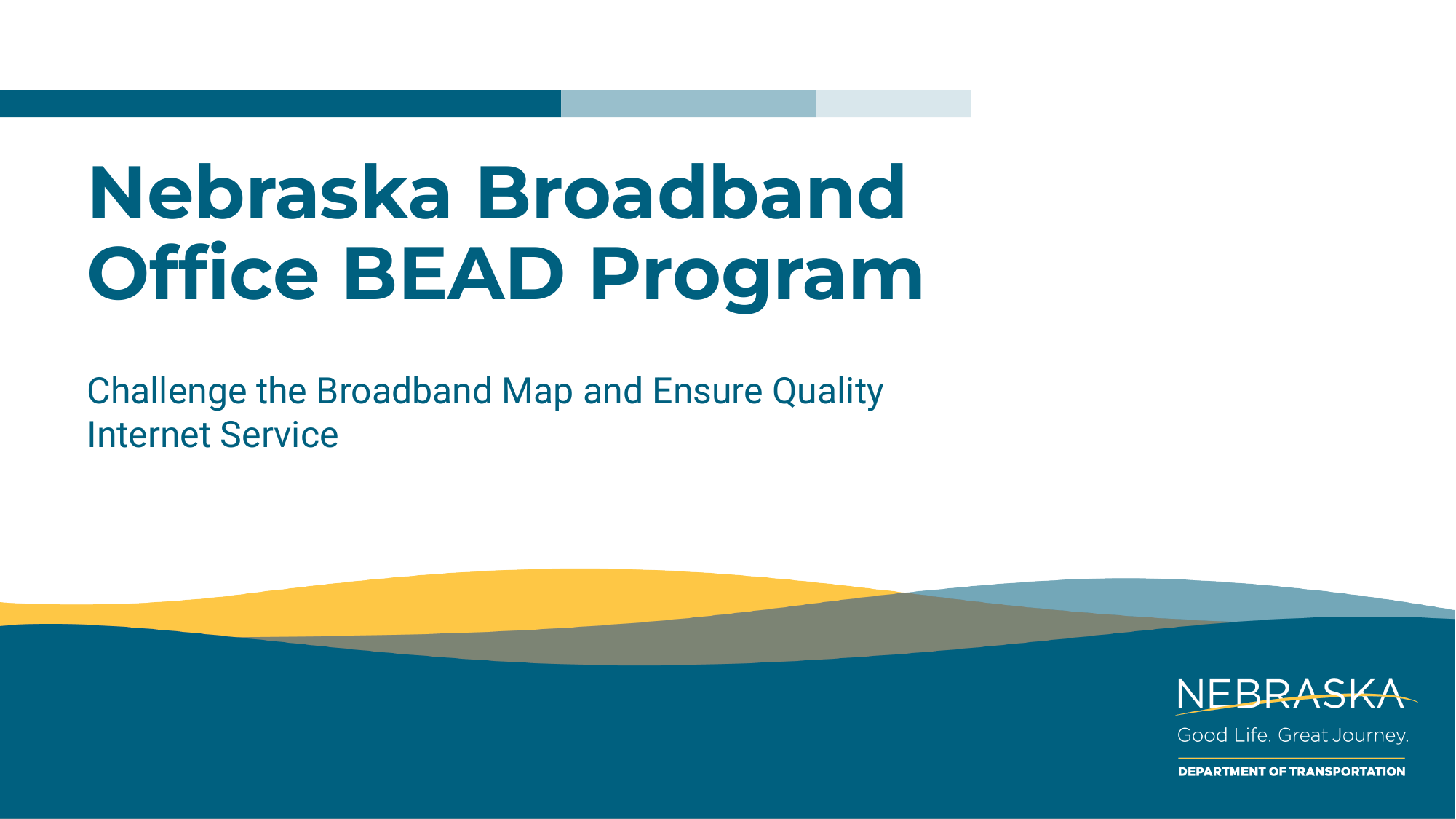

# Nebraska Broadband Office BEAD Program
Challenge the Broadband Map and Ensure Quality Internet Service